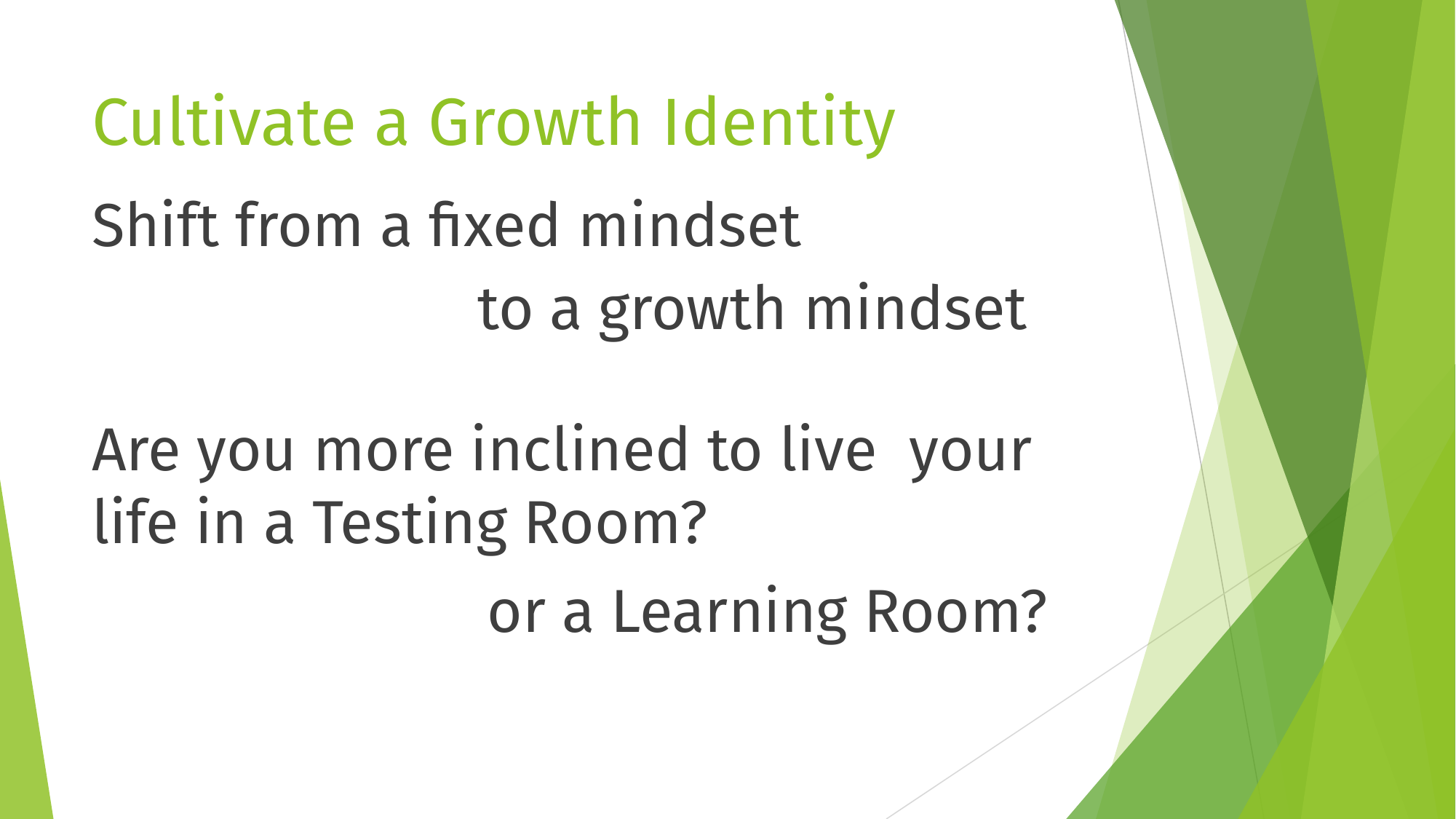

# Cultivate a Growth Identity
Shift from a fixed mindset

to a growth mindset

Are you more inclined to live  your life in a Testing Room?

or a Learning Room?